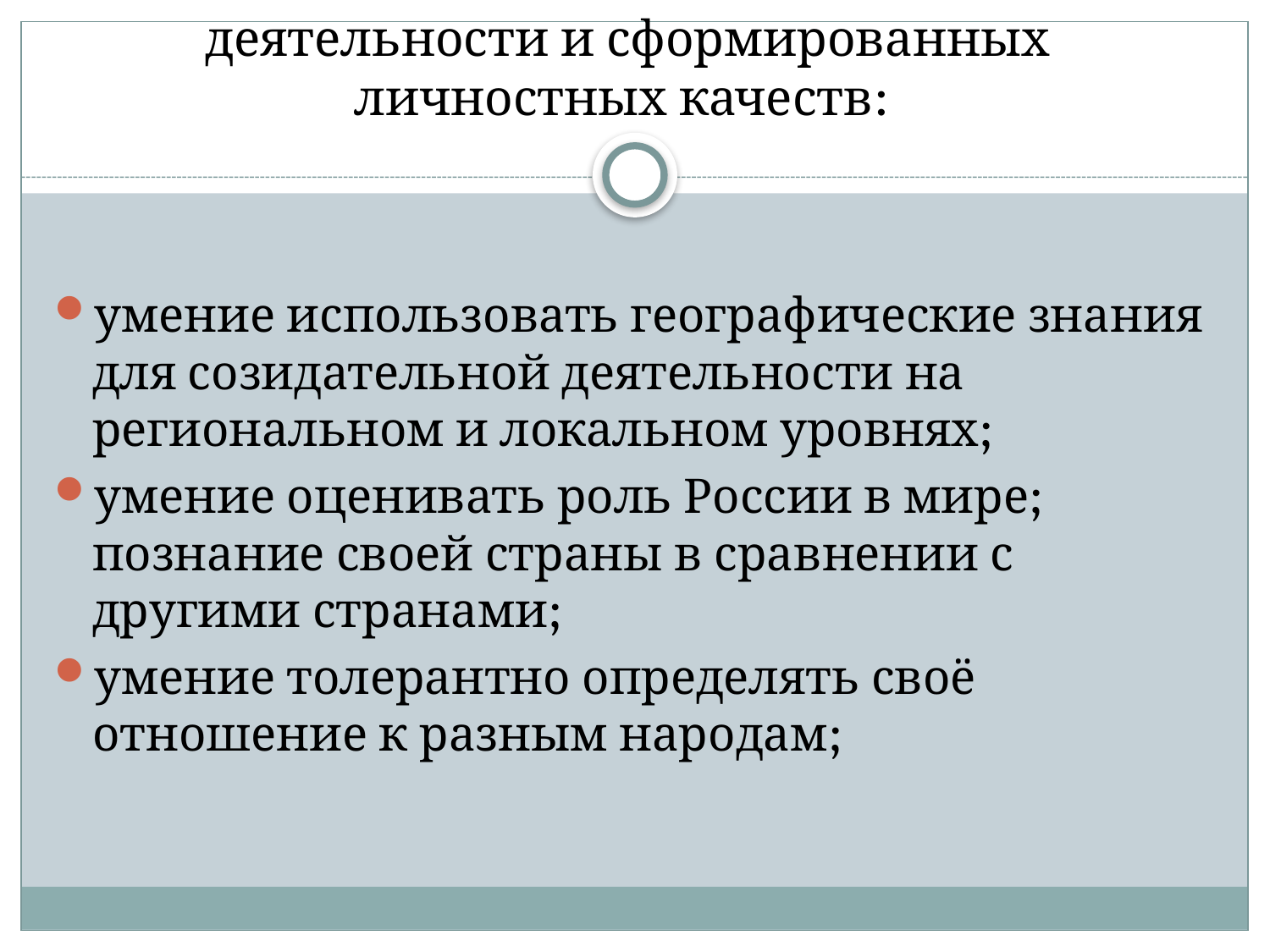

# Понимание смысла собственной деятельности и сформированных личностных качеств:

умение использовать географические знания для созидательной деятельности на региональном и локальном уровнях;
умение оценивать роль России в мире; познание своей страны в сравнении с другими странами;
умение толерантно определять своё отношение к разным народам;